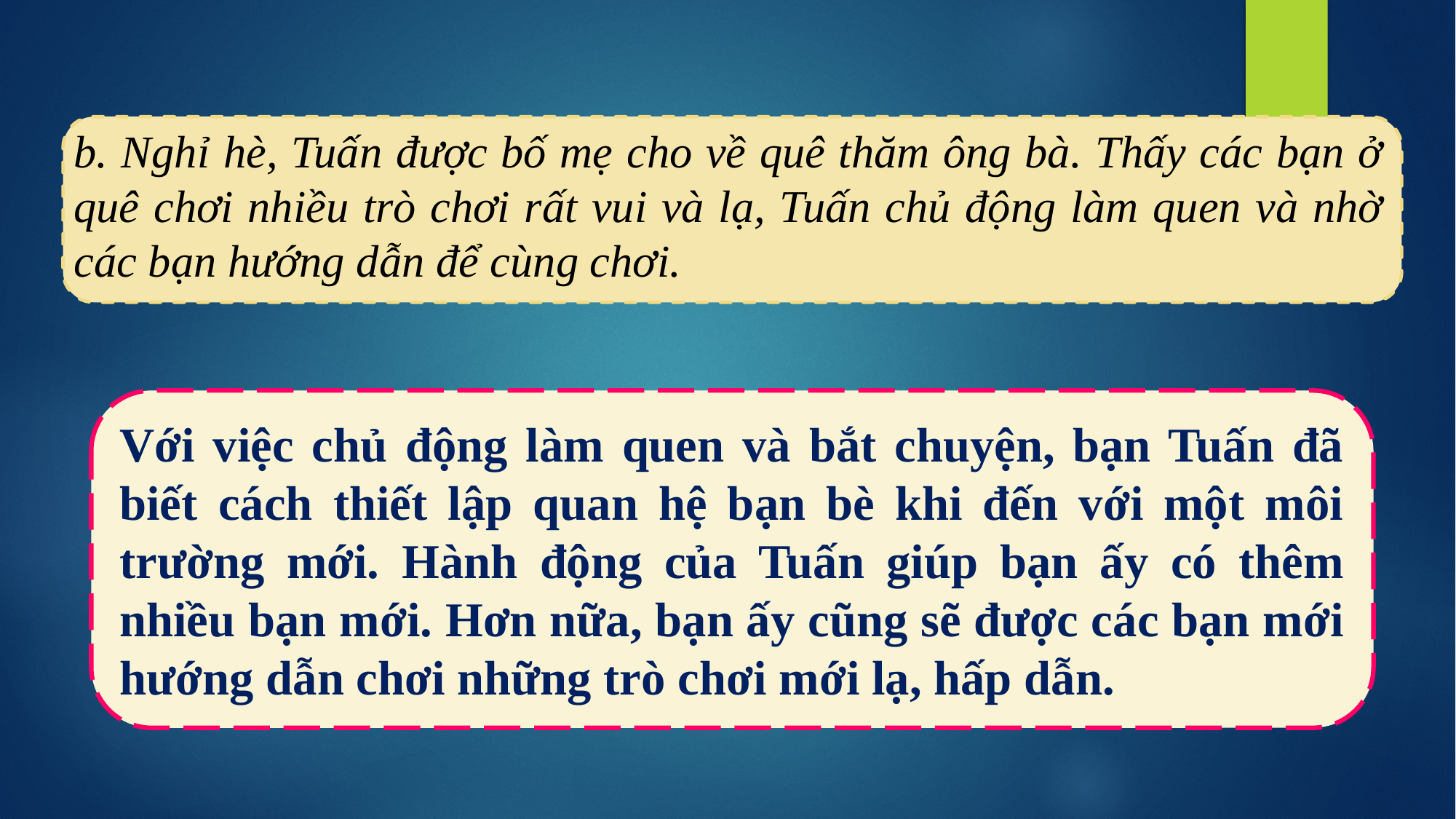

b. Nghỉ hè, Tuấn được bố mẹ cho về quê thăm ông bà. Thấy các bạn ở quê chơi nhiều trò chơi rất vui và lạ, Tuấn chủ động làm quen và nhờ các bạn hướng dẫn để cùng chơi.

Với việc chủ động làm quen và bắt chuyện, bạn Tuấn đã biết cách thiết lập quan hệ bạn bè khi đến với một môi trường mới. Hành động của Tuấn giúp bạn ấy có thêm nhiều bạn mới. Hơn nữa, bạn ấy cũng sẽ được các bạn mới hướng dẫn chơi những trò chơi mới lạ, hấp dẫn.